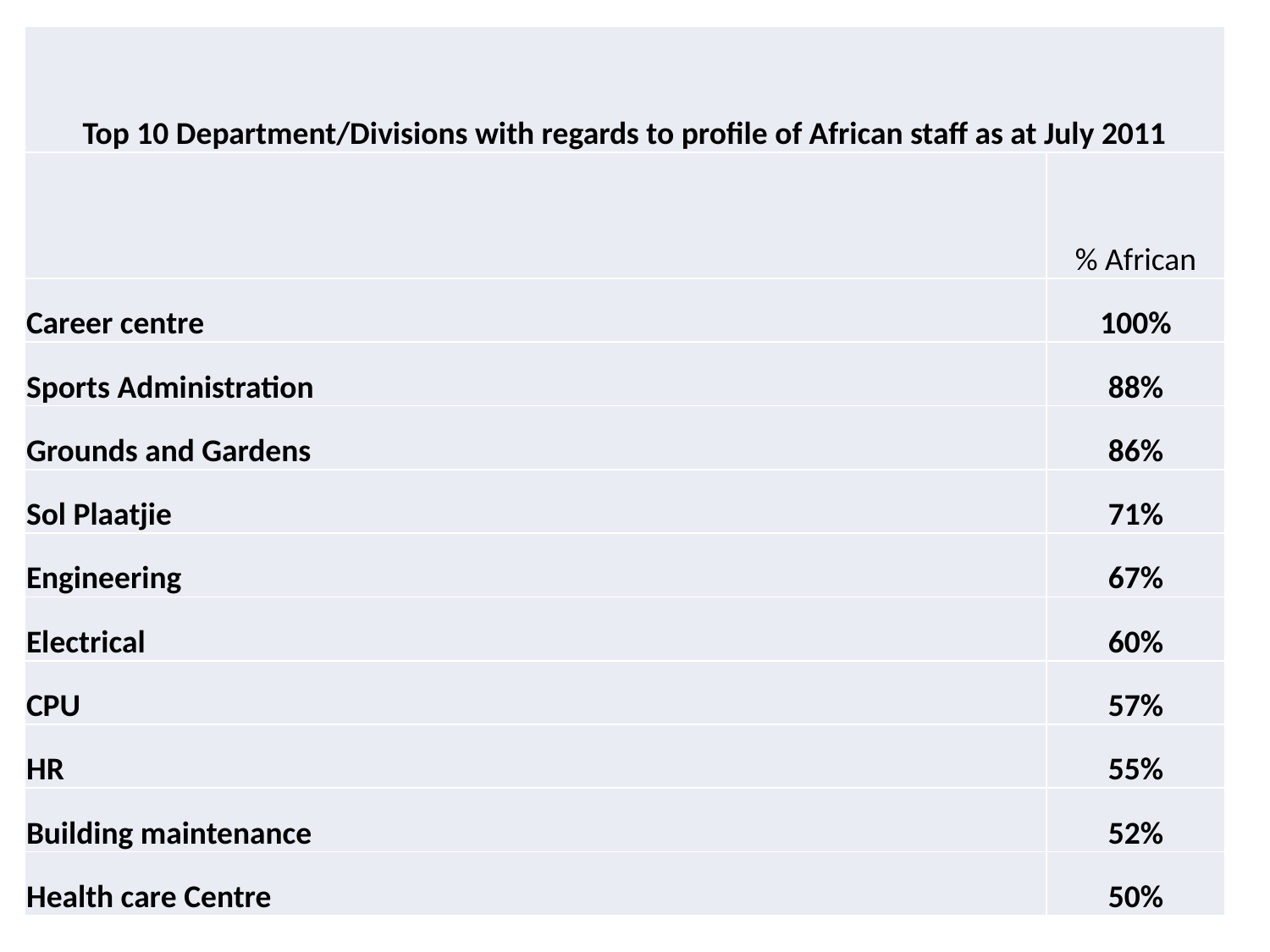

| Top 10 Department/Divisions with regards to profile of African staff as at July 2011 |  |
| --- | --- |
|  | % African |
| Career centre | 100% |
| Sports Administration | 88% |
| Grounds and Gardens | 86% |
| Sol Plaatjie | 71% |
| Engineering | 67% |
| Electrical | 60% |
| CPU | 57% |
| HR | 55% |
| Building maintenance | 52% |
| Health care Centre | 50% |